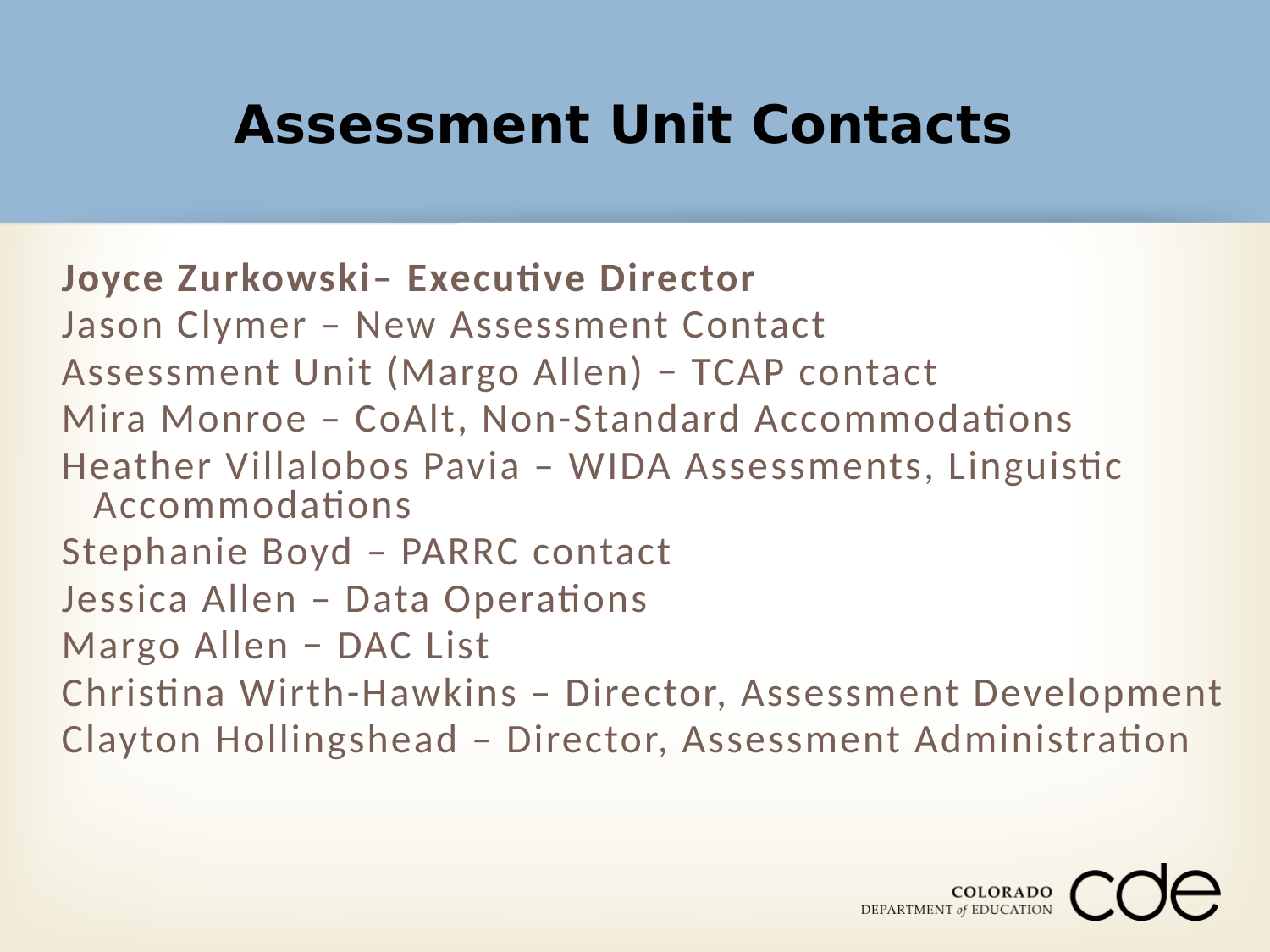

Assessment Unit Contacts

Joyce Zurkowski– Executive Director
Jason Clymer – New Assessment Contact
Assessment Unit (Margo Allen) − TCAP contact
Mira Monroe – CoAlt, Non-Standard Accommodations
Heather Villalobos Pavia – WIDA Assessments, Linguistic Accommodations
Stephanie Boyd – PARRC contact
Jessica Allen – Data Operations
Margo Allen − DAC List
Christina Wirth-Hawkins – Director, Assessment Development
Clayton Hollingshead – Director, Assessment Administration